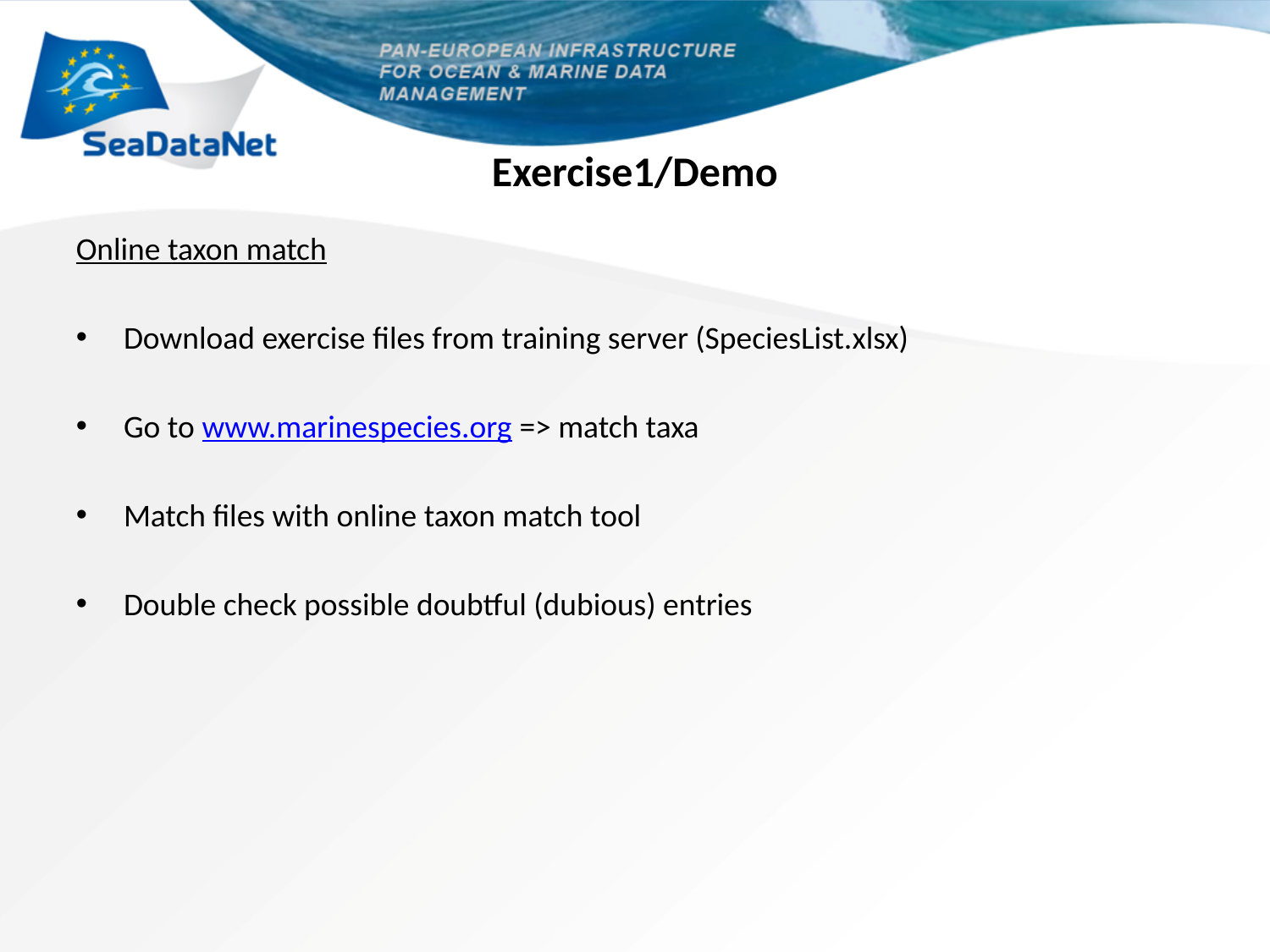

# Exercise1/Demo
Online taxon match

Download exercise files from training server (SpeciesList.xlsx)

Go to www.marinespecies.org => match taxa

Match files with online taxon match tool

Double check possible doubtful (dubious) entries